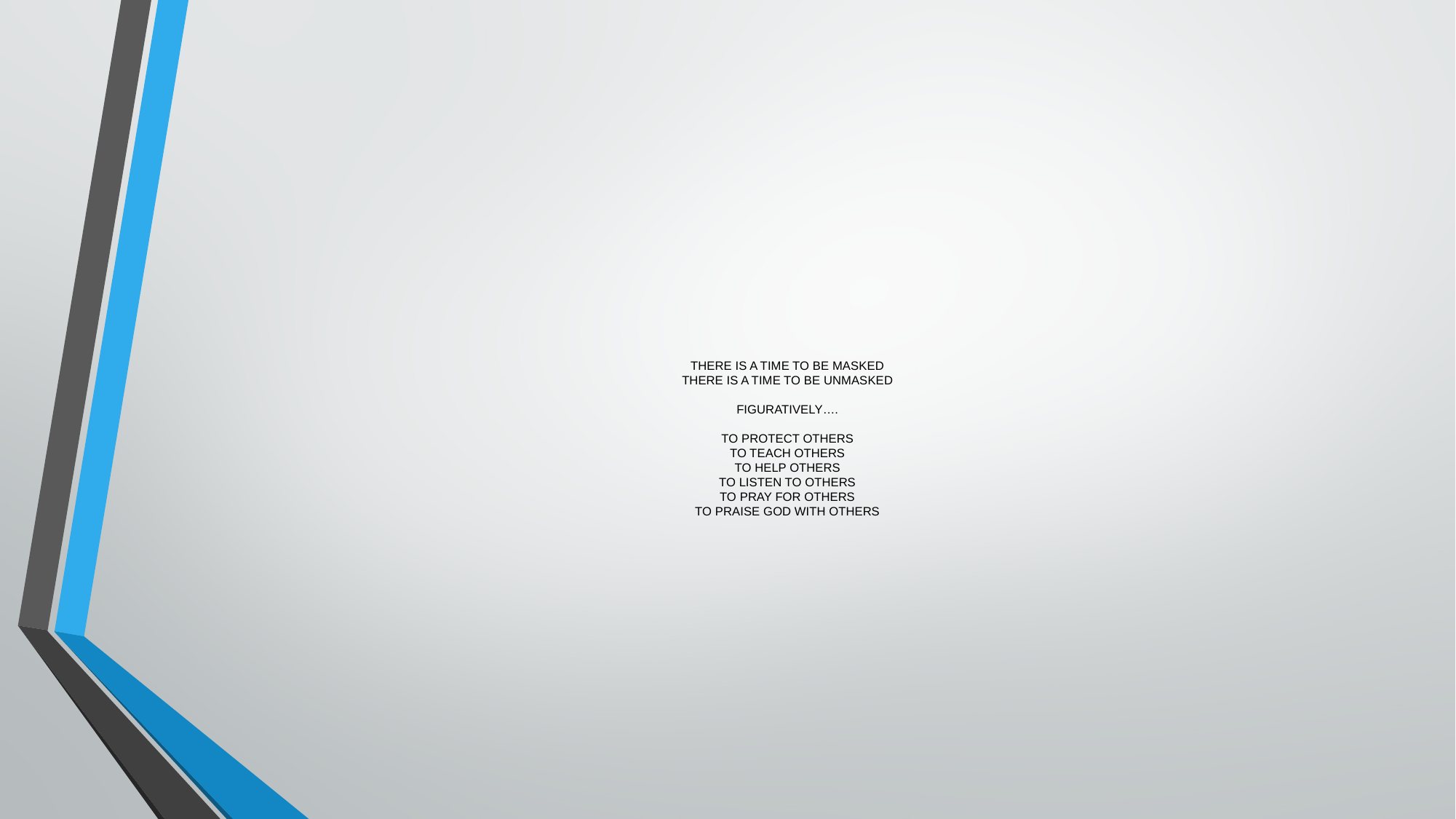

# THERE IS A TIME TO BE MASKED THERE IS A TIME TO BE UNMASKED FIGURATIVELY…. TO PROTECT OTHERS TO TEACH OTHERS TO HELP OTHERS TO LISTEN TO OTHERS TO PRAY FOR OTHERS TO PRAISE GOD WITH OTHERS